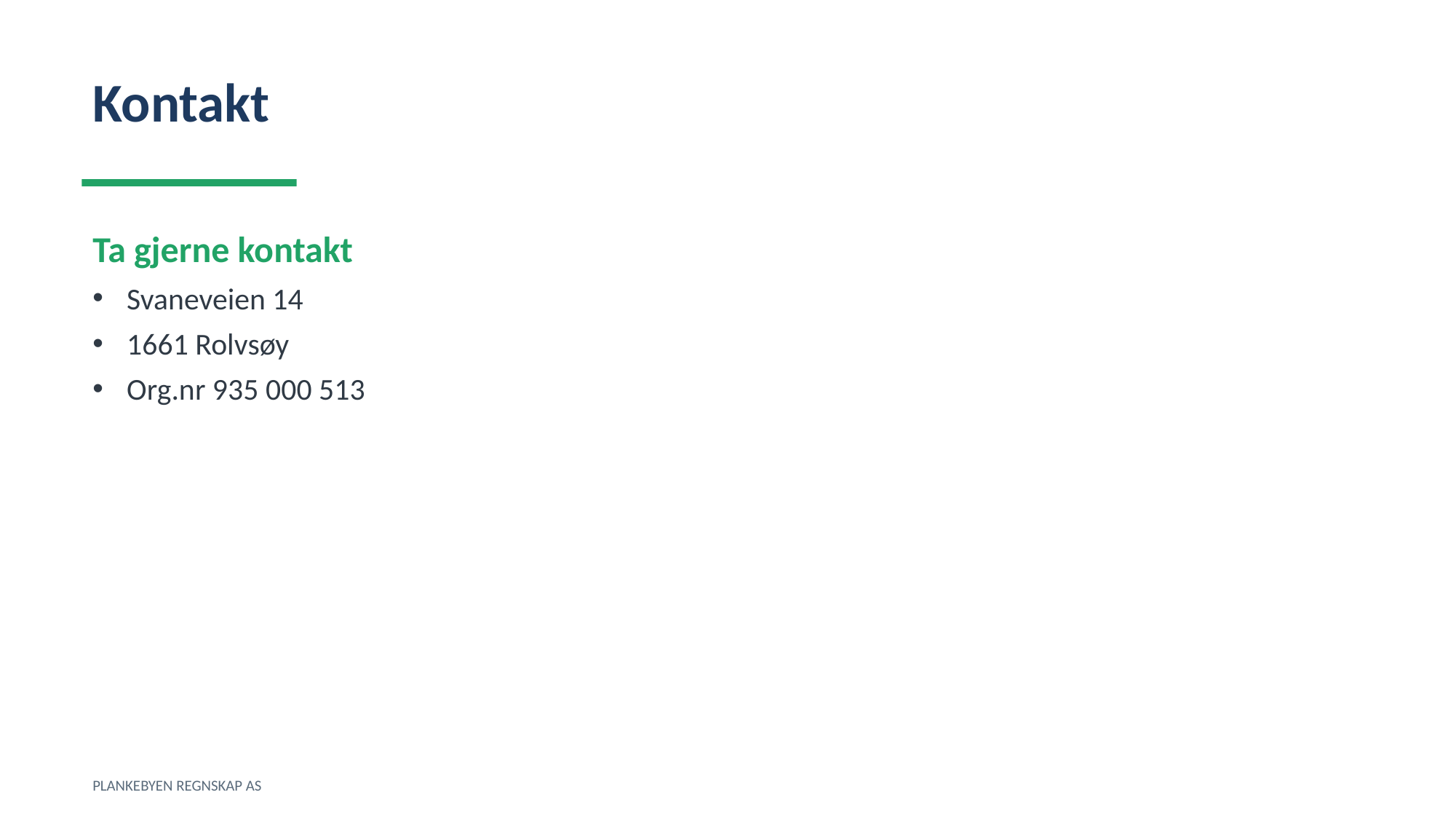

Kontakt

Ta gjerne kontakt
Svaneveien 14
1661 Rolvsøy
Org.nr 935 000 513
PLANKEBYEN REGNSKAP AS